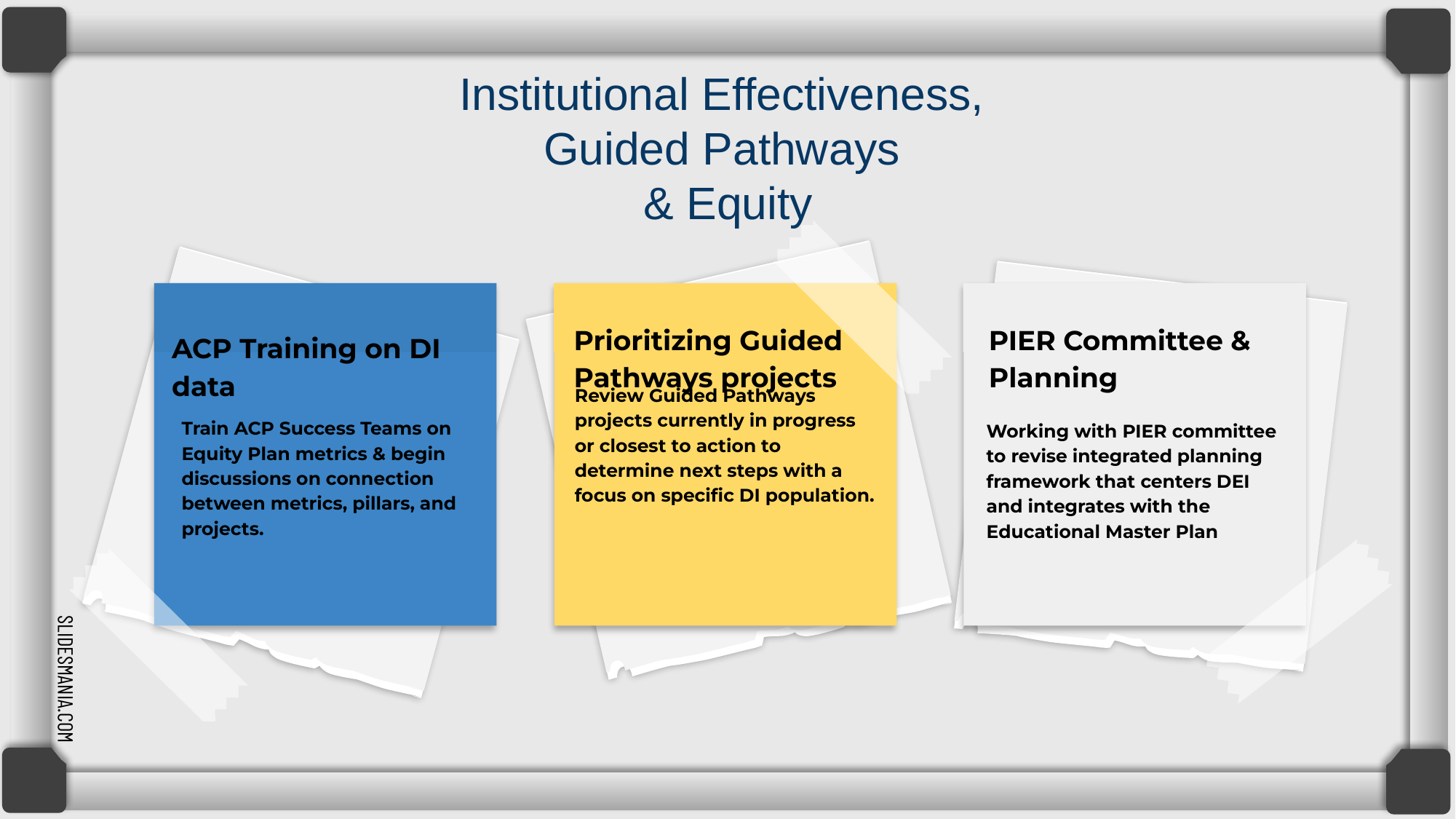

Institutional Effectiveness,
Guided Pathways
& Equity

Prioritizing Guided Pathways projects
PIER Committee & Planning
ACP Training on DI data
Review Guided Pathways projects currently in progress or closest to action to determine next steps with a focus on specific DI population.

Train ACP Success Teams on Equity Plan metrics & begin discussions on connection between metrics, pillars, and projects.
Working with PIER committee to revise integrated planning framework that centers DEI and integrates with the Educational Master Plan